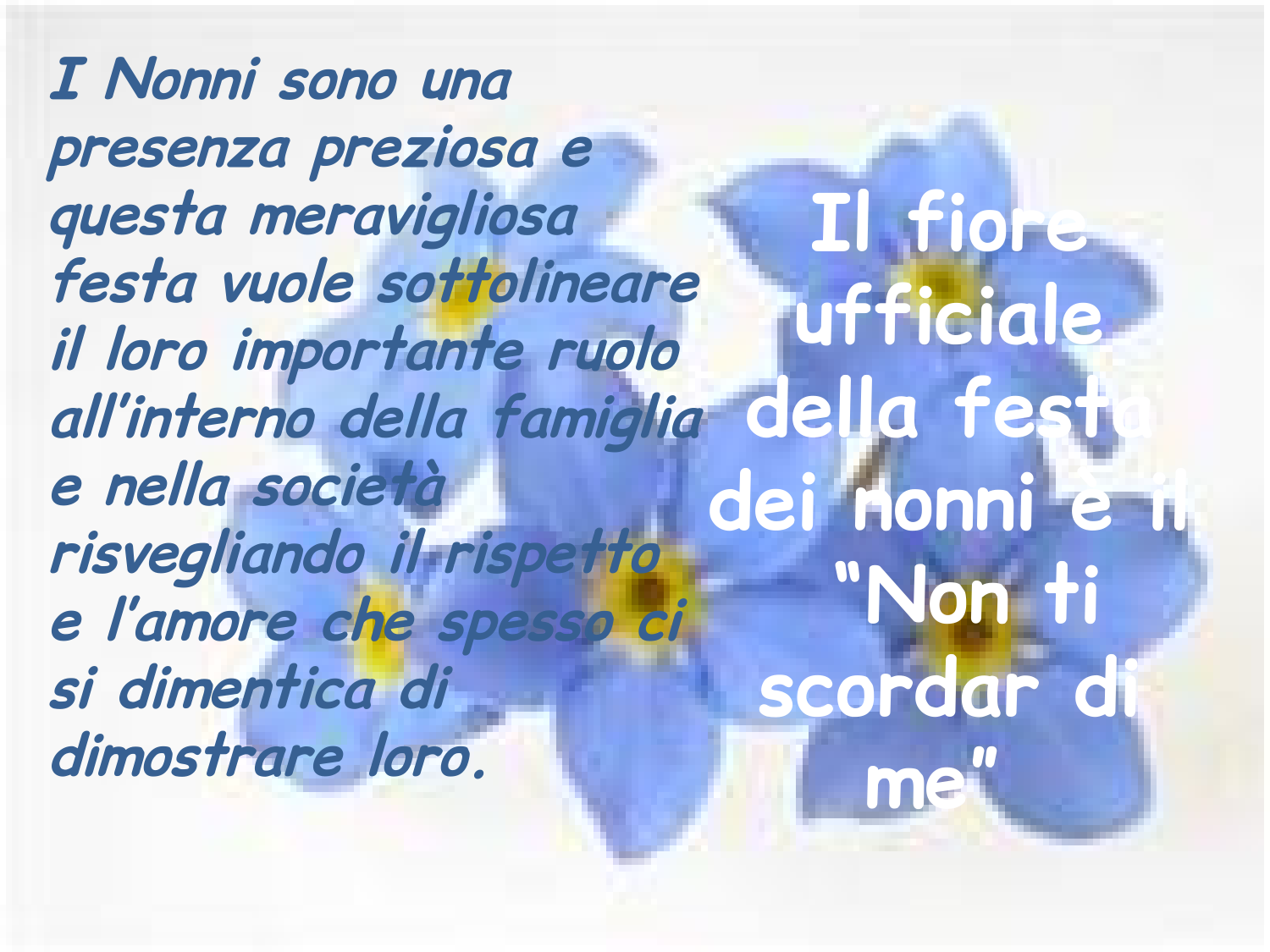

I Nonni sono una presenza preziosa e questa meravigliosa festa vuole sottolineare il loro importante ruolo all’interno della famiglia e nella società risvegliando il rispetto e l’amore che spesso ci si dimentica di dimostrare loro.
Il fiore ufficiale della festa dei nonni è il
 “Non ti scordar di me”